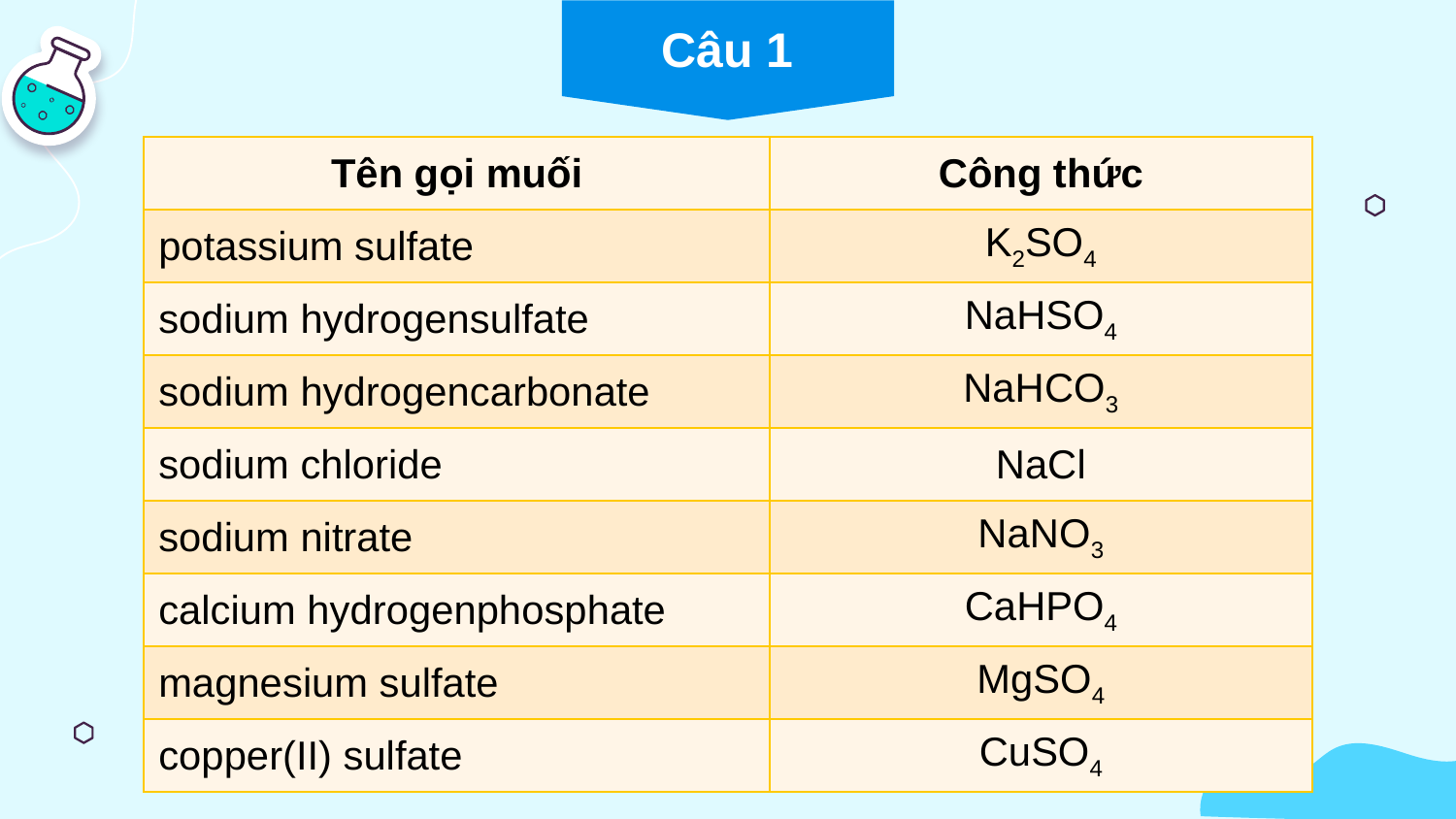

Câu 1

| Tên gọi muối | Công thức |
| --- | --- |
| potassium sulfate | K2SO4 |
| sodium hydrogensulfate | NaHSO4 |
| sodium hydrogencarbonate | NaHCO3 |
| sodium chloride | NaCl |
| sodium nitrate | NaNO3 |
| calcium hydrogenphosphate | CaHPO4 |
| magnesium sulfate | MgSO4 |
| copper(II) sulfate | CuSO4 |